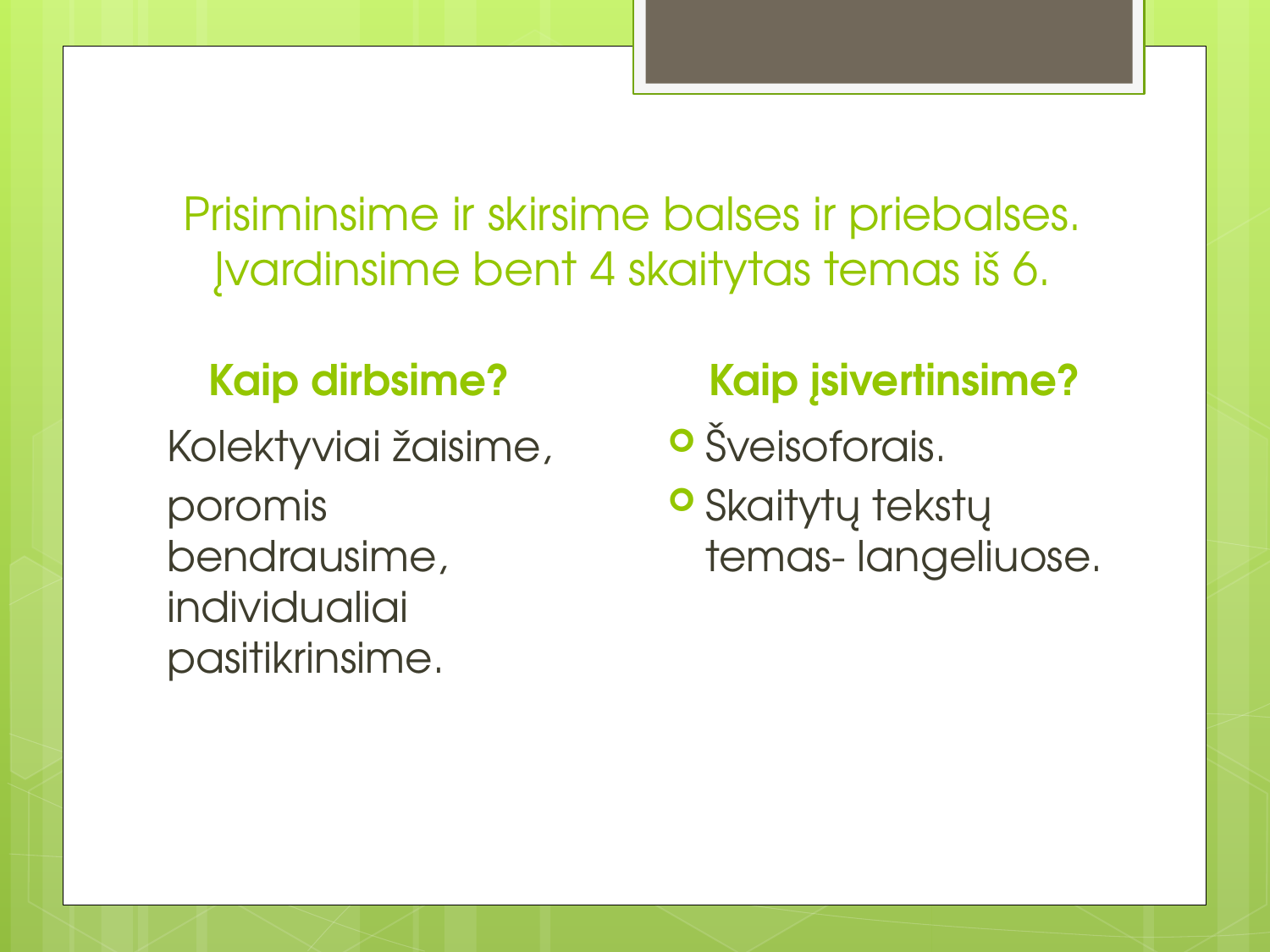

# Prisiminsime ir skirsime balses ir priebalses. Įvardinsime bent 4 skaitytas temas iš 6.
Kaip dirbsime?
Kaip įsivertinsime?
Kolektyviai žaisime,
poromis bendrausime, individualiai pasitikrinsime.
Šveisoforais.
Skaitytų tekstų temas- langeliuose.